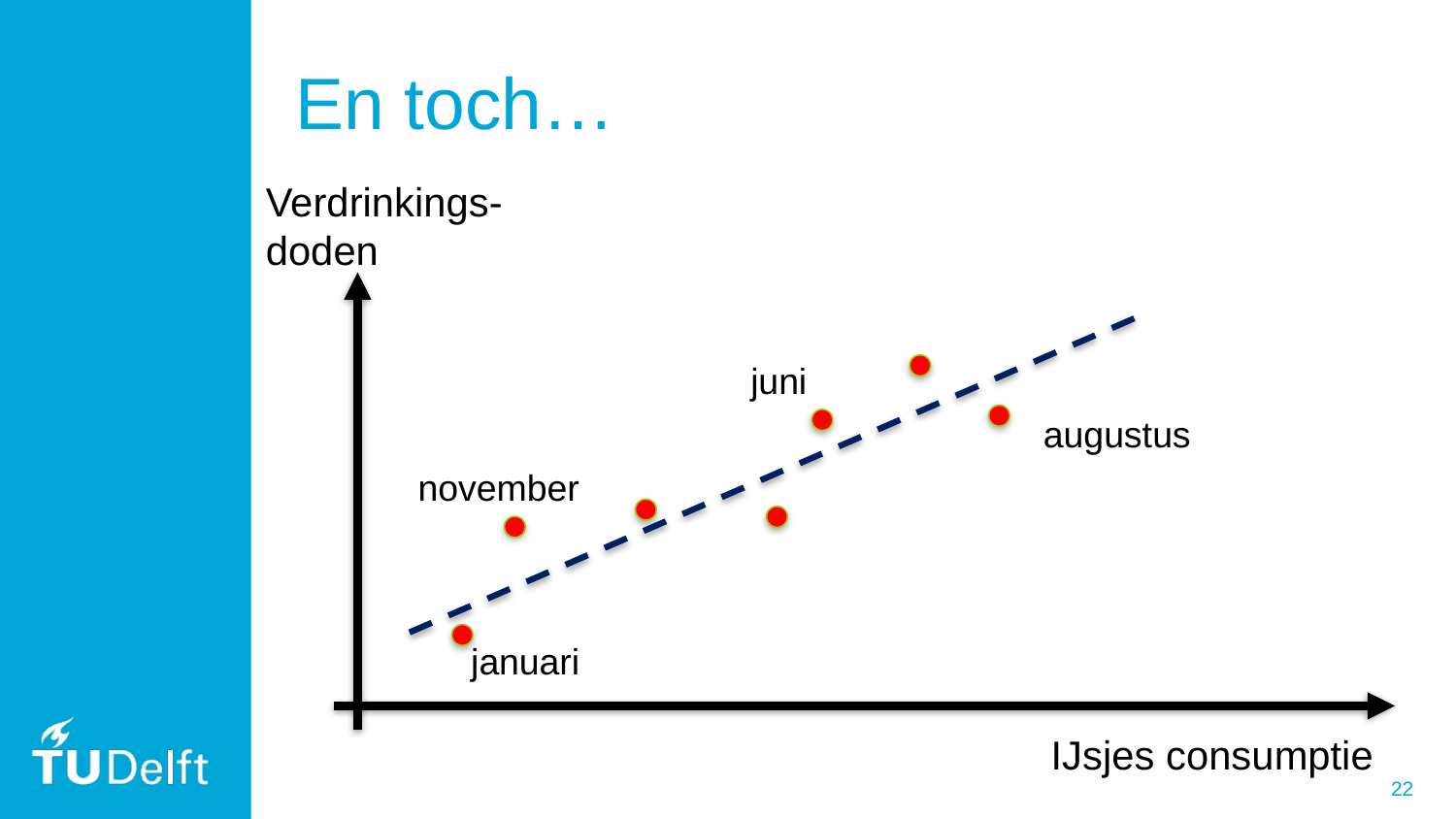

# En toch…
Verdrinkings-
doden
juni

augustus

november

januari
IJsjes consumptie